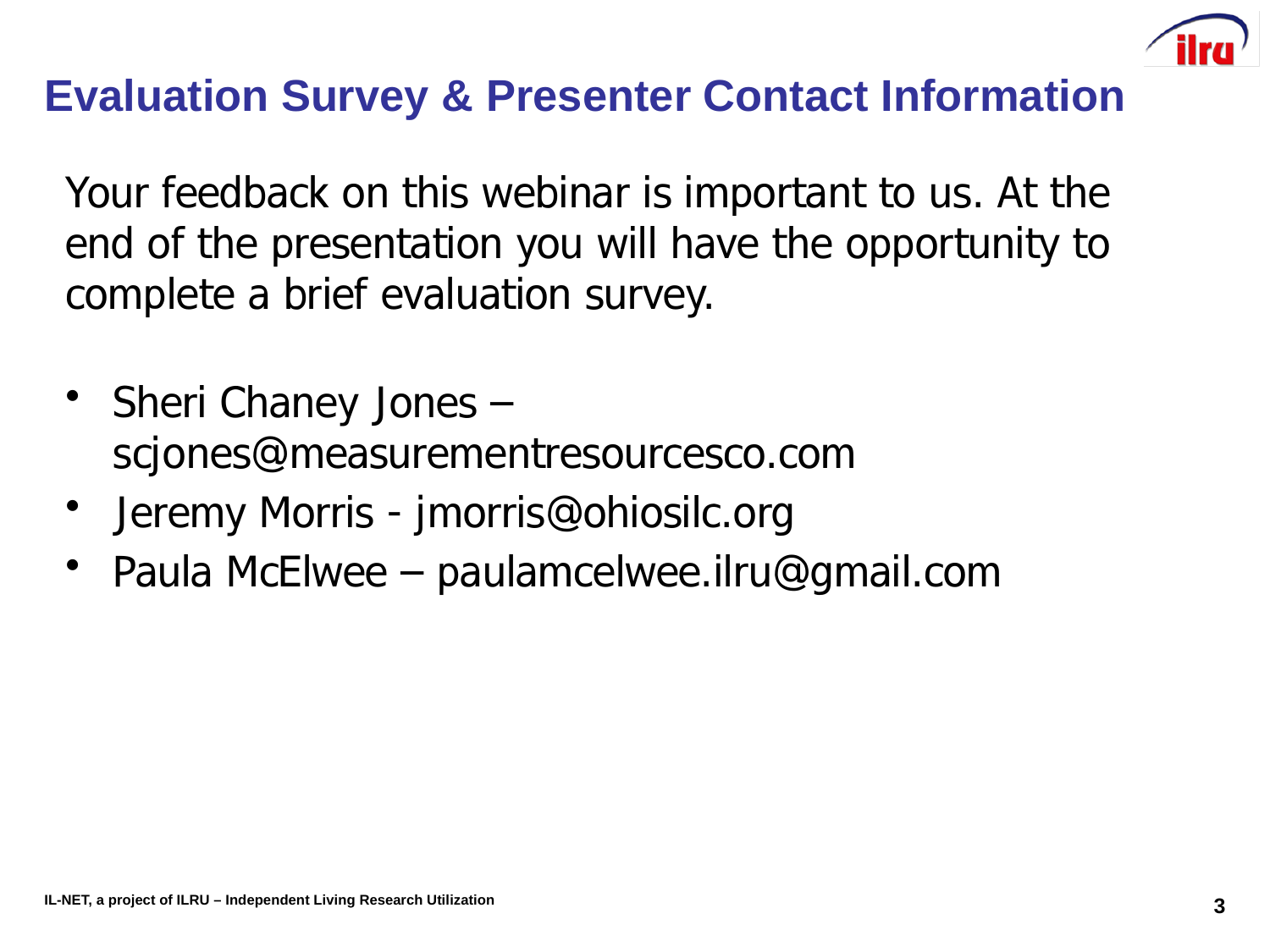

# Evaluation Survey & Presenter Contact Information
Your feedback on this webinar is important to us. At the end of the presentation you will have the opportunity to complete a brief evaluation survey.

Sheri Chaney Jones – scjones@measurementresourcesco.com
Jeremy Morris - jmorris@ohiosilc.org
Paula McElwee – paulamcelwee.ilru@gmail.com

3